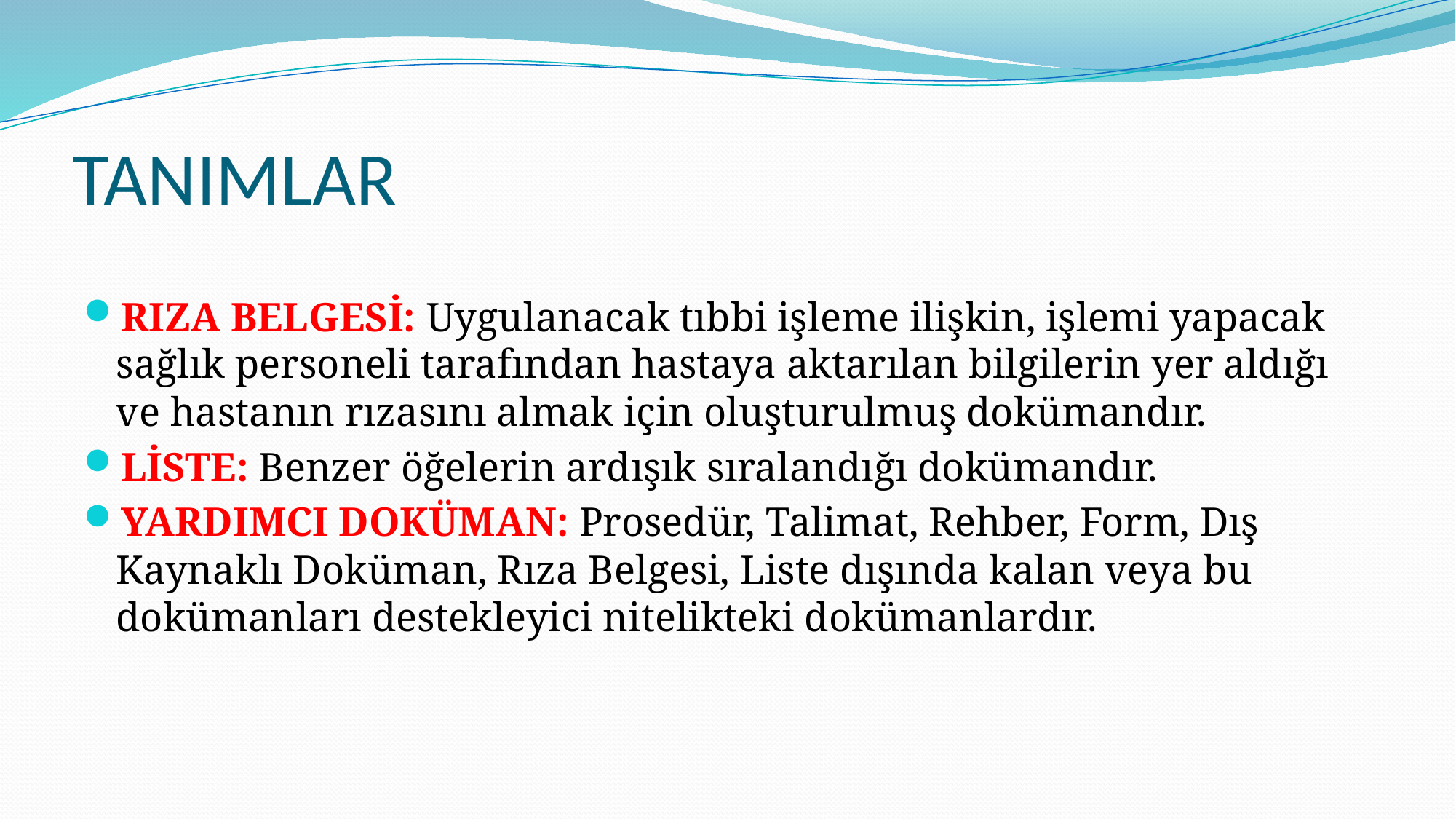

# TANIMLAR

RIZA BELGESİ: Uygulanacak tıbbi işleme ilişkin, işlemi yapacak sağlık personeli tarafından hastaya aktarılan bilgilerin yer aldığı ve hastanın rızasını almak için oluşturulmuş dokümandır.
LİSTE: Benzer öğelerin ardışık sıralandığı dokümandır.
YARDIMCI DOKÜMAN: Prosedür, Talimat, Rehber, Form, Dış Kaynaklı Doküman, Rıza Belgesi, Liste dışında kalan veya bu dokümanları destekleyici nitelikteki dokümanlardır.